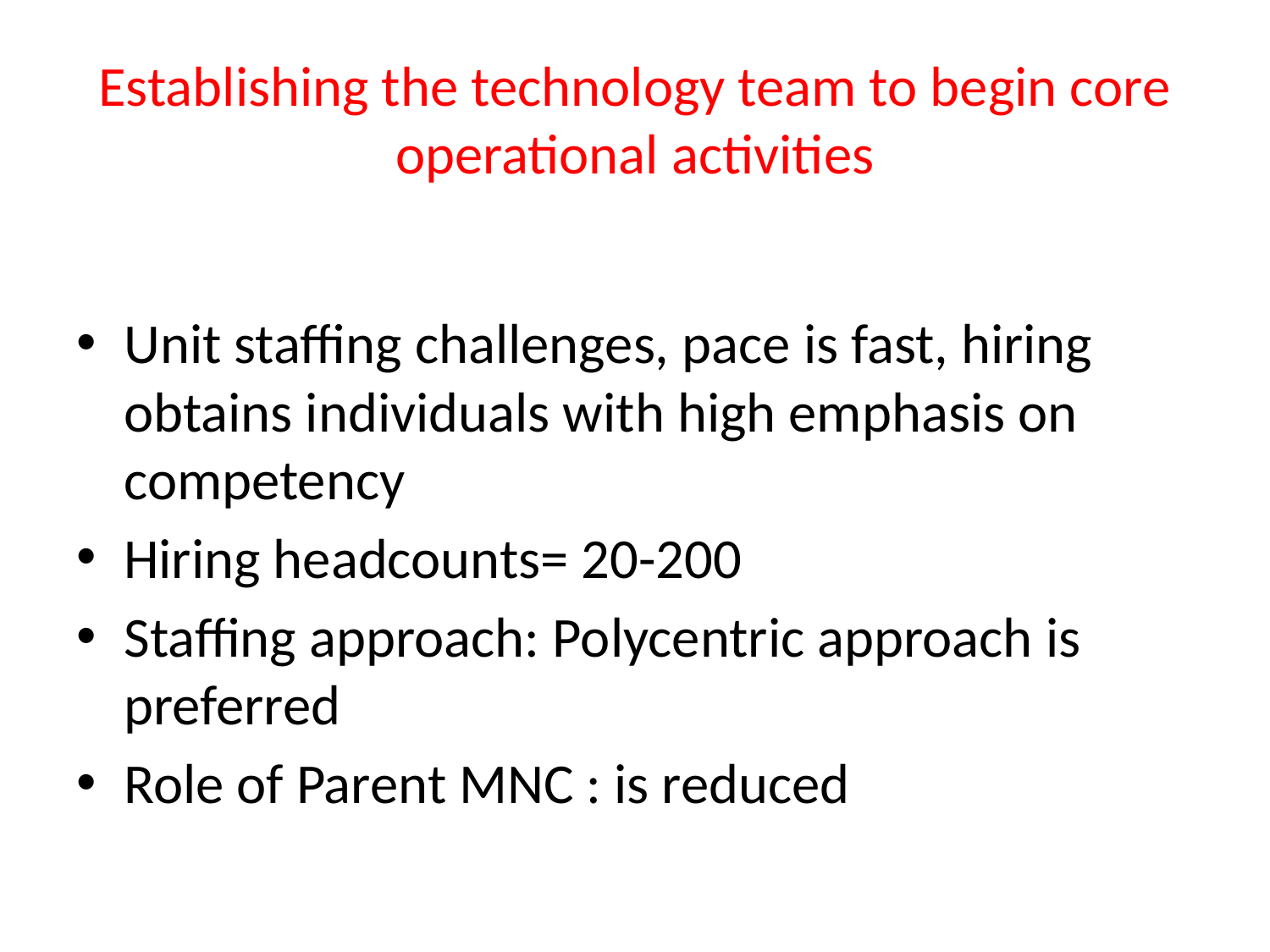

# Establishing the technology team to begin core operational activities

Unit staffing challenges, pace is fast, hiring obtains individuals with high emphasis on competency
Hiring headcounts= 20-200
Staffing approach: Polycentric approach is preferred
Role of Parent MNC : is reduced